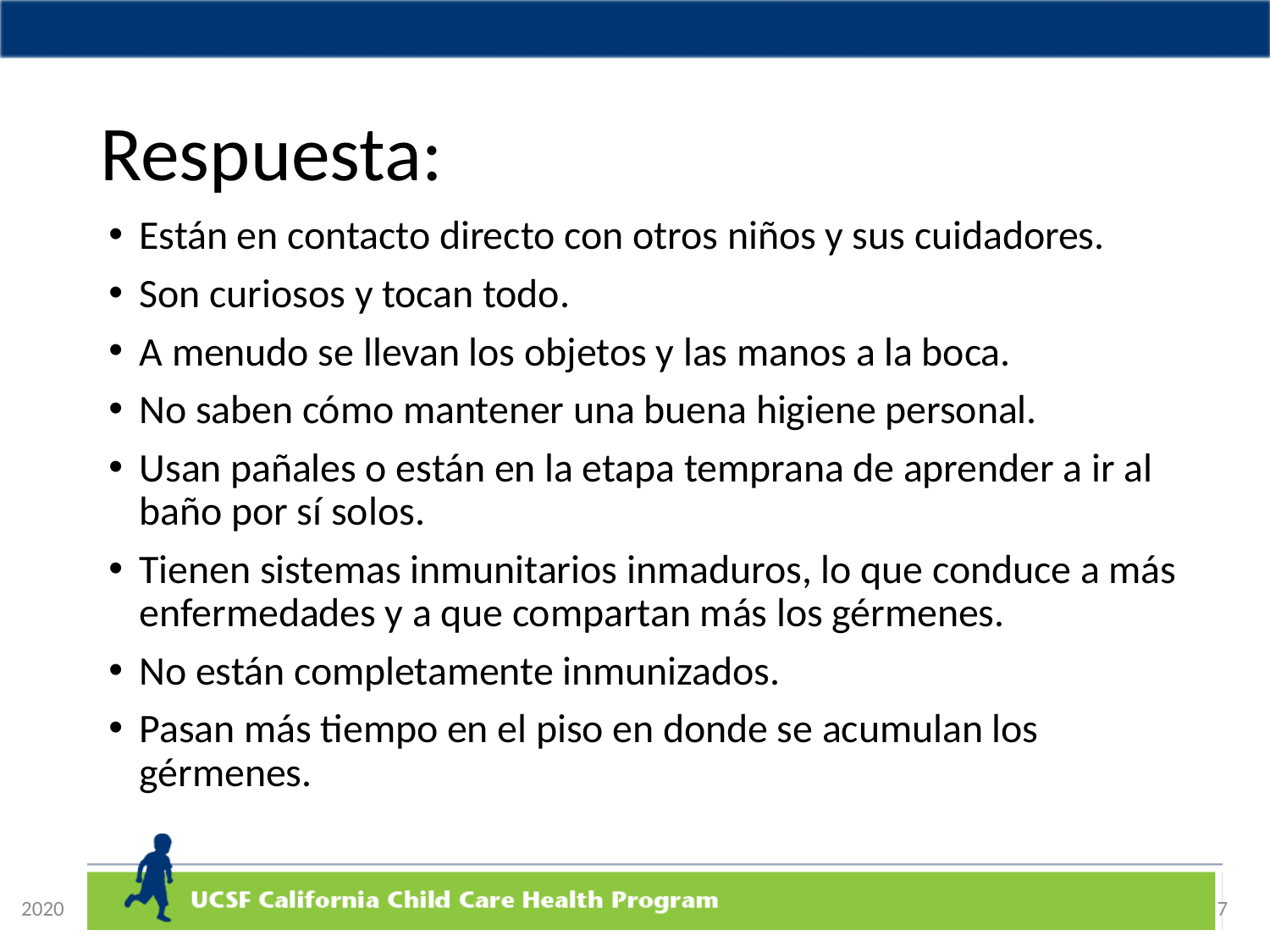

# Respuesta:
Están en contacto directo con otros niños y sus cuidadores.
Son curiosos y tocan todo.
A menudo se llevan los objetos y las manos a la boca.
No saben cómo mantener una buena higiene personal.
Usan pañales o están en la etapa temprana de aprender a ir al baño por sí solos.
Tienen sistemas inmunitarios inmaduros, lo que conduce a más enfermedades y a que compartan más los gérmenes.
No están completamente inmunizados.
Pasan más tiempo en el piso en donde se acumulan los gérmenes.
7
2020